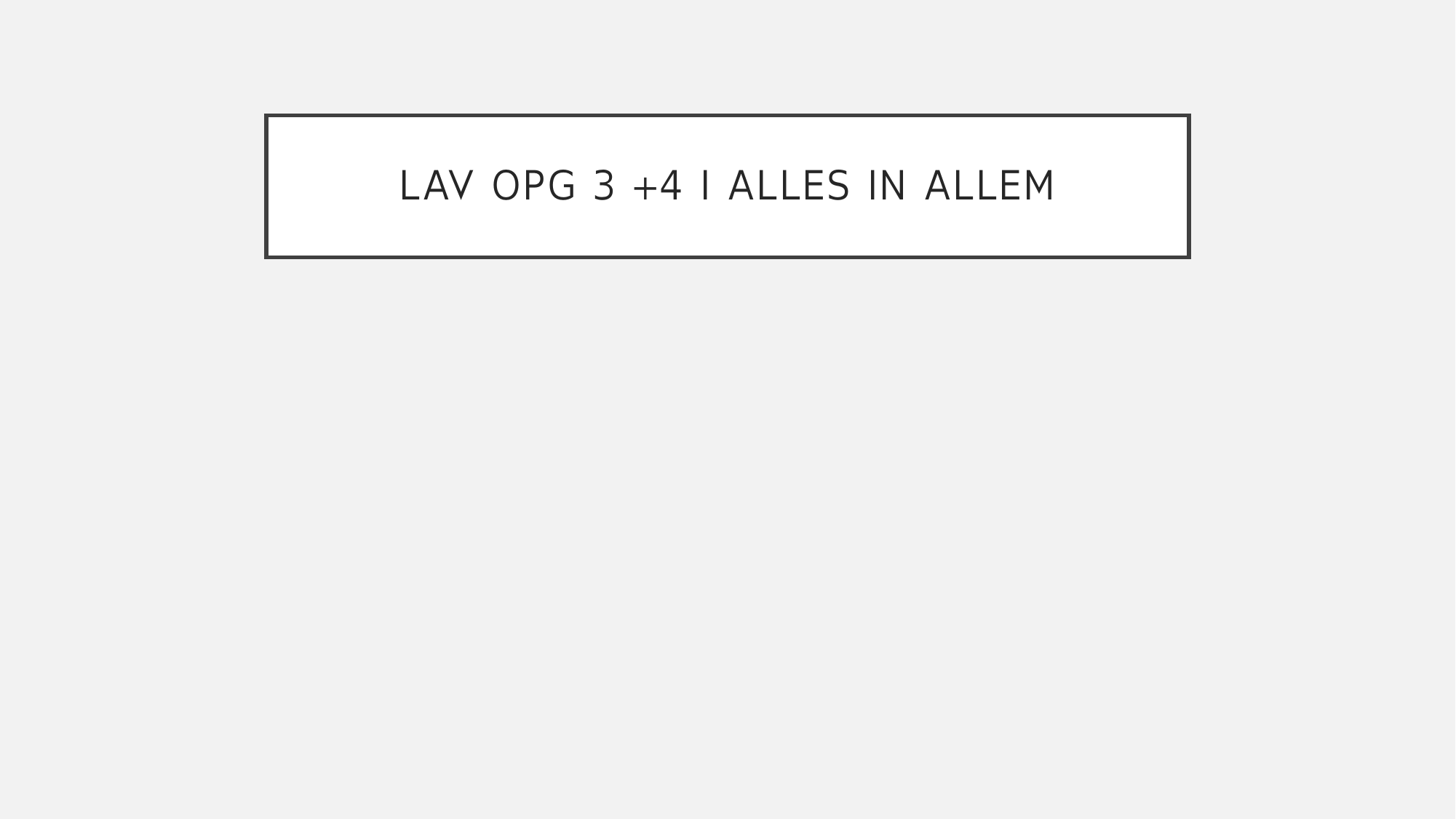

# Lav opg 3 +4 i alles in allem